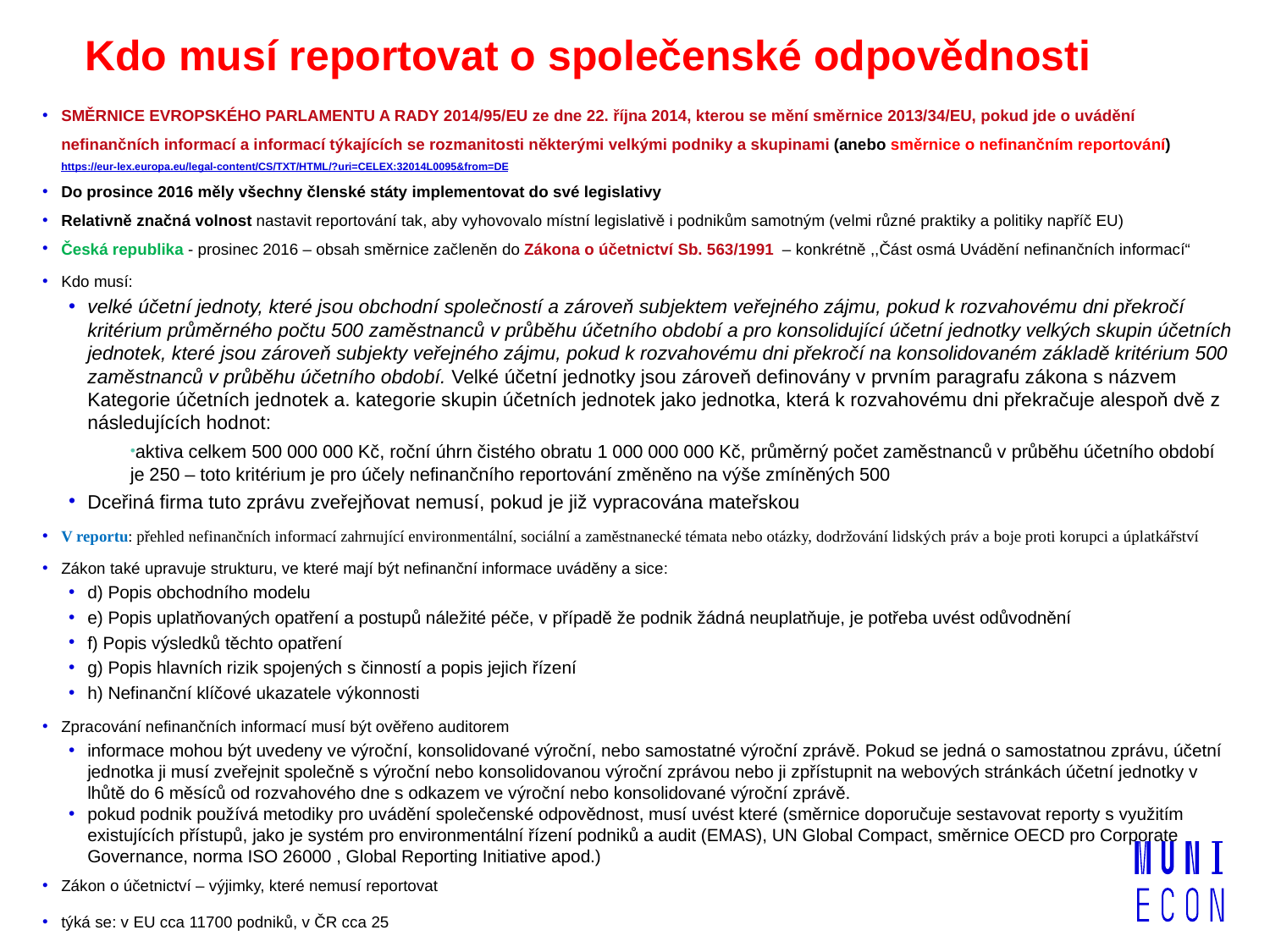

# Kdo musí reportovat o společenské odpovědnosti
SMĚRNICE EVROPSKÉHO PARLAMENTU A RADY 2014/95/EU ze dne 22. října 2014, kterou se mění směrnice 2013/34/EU, pokud jde o uvádění nefinančních informací a informací týkajících se rozmanitosti některými velkými podniky a skupinami (anebo směrnice o nefinančním reportování) https://eur-lex.europa.eu/legal-content/CS/TXT/HTML/?uri=CELEX:32014L0095&from=DE
Do prosince 2016 měly všechny členské státy implementovat do své legislativy
Relativně značná volnost nastavit reportování tak, aby vyhovovalo místní legislativě i podnikům samotným (velmi různé praktiky a politiky napříč EU)
Česká republika - prosinec 2016 – obsah směrnice začleněn do Zákona o účetnictví Sb. 563/1991  – konkrétně ,,Část osmá Uvádění nefinančních informací“
Kdo musí:
velké účetní jednoty, které jsou obchodní společností a zároveň subjektem veřejného zájmu, pokud k rozvahovému dni překročí kritérium průměrného počtu 500 zaměstnanců v průběhu účetního období a pro konsolidující účetní jednotky velkých skupin účetních jednotek, které jsou zároveň subjekty veřejného zájmu, pokud k rozvahovému dni překročí na konsolidovaném základě kritérium 500 zaměstnanců v průběhu účetního období. Velké účetní jednotky jsou zároveň definovány v prvním paragrafu zákona s názvem Kategorie účetních jednotek a. kategorie skupin účetních jednotek jako jednotka, která k rozvahovému dni překračuje alespoň dvě z následujících hodnot:
aktiva celkem 500 000 000 Kč, roční úhrn čistého obratu 1 000 000 000 Kč, průměrný počet zaměstnanců v průběhu účetního období je 250 – toto kritérium je pro účely nefinančního reportování změněno na výše zmíněných 500
Dceřiná firma tuto zprávu zveřejňovat nemusí, pokud je již vypracována mateřskou
V reportu: přehled nefinančních informací zahrnující environmentální, sociální a zaměstnanecké témata nebo otázky, dodržování lidských práv a boje proti korupci a úplatkářství
Zákon také upravuje strukturu, ve které mají být nefinanční informace uváděny a sice:
d) Popis obchodního modelu
e) Popis uplatňovaných opatření a postupů náležité péče, v případě že podnik žádná neuplatňuje, je potřeba uvést odůvodnění
f) Popis výsledků těchto opatření
g) Popis hlavních rizik spojených s činností a popis jejich řízení
h) Nefinanční klíčové ukazatele výkonnosti
Zpracování nefinančních informací musí být ověřeno auditorem
informace mohou být uvedeny ve výroční, konsolidované výroční, nebo samostatné výroční zprávě. Pokud se jedná o samostatnou zprávu, účetní jednotka ji musí zveřejnit společně s výroční nebo konsolidovanou výroční zprávou nebo ji zpřístupnit na webových stránkách účetní jednotky v lhůtě do 6 měsíců od rozvahového dne s odkazem ve výroční nebo konsolidované výroční zprávě.
pokud podnik používá metodiky pro uvádění společenské odpovědnost, musí uvést které (směrnice doporučuje sestavovat reporty s využitím existujících přístupů, jako je systém pro environmentální řízení podniků a audit (EMAS), UN Global Compact, směrnice OECD pro Corporate Governance, norma ISO 26000 , Global Reporting Initiative apod.)
Zákon o účetnictví – výjimky, které nemusí reportovat
týká se: v EU cca 11700 podniků, v ČR cca 25